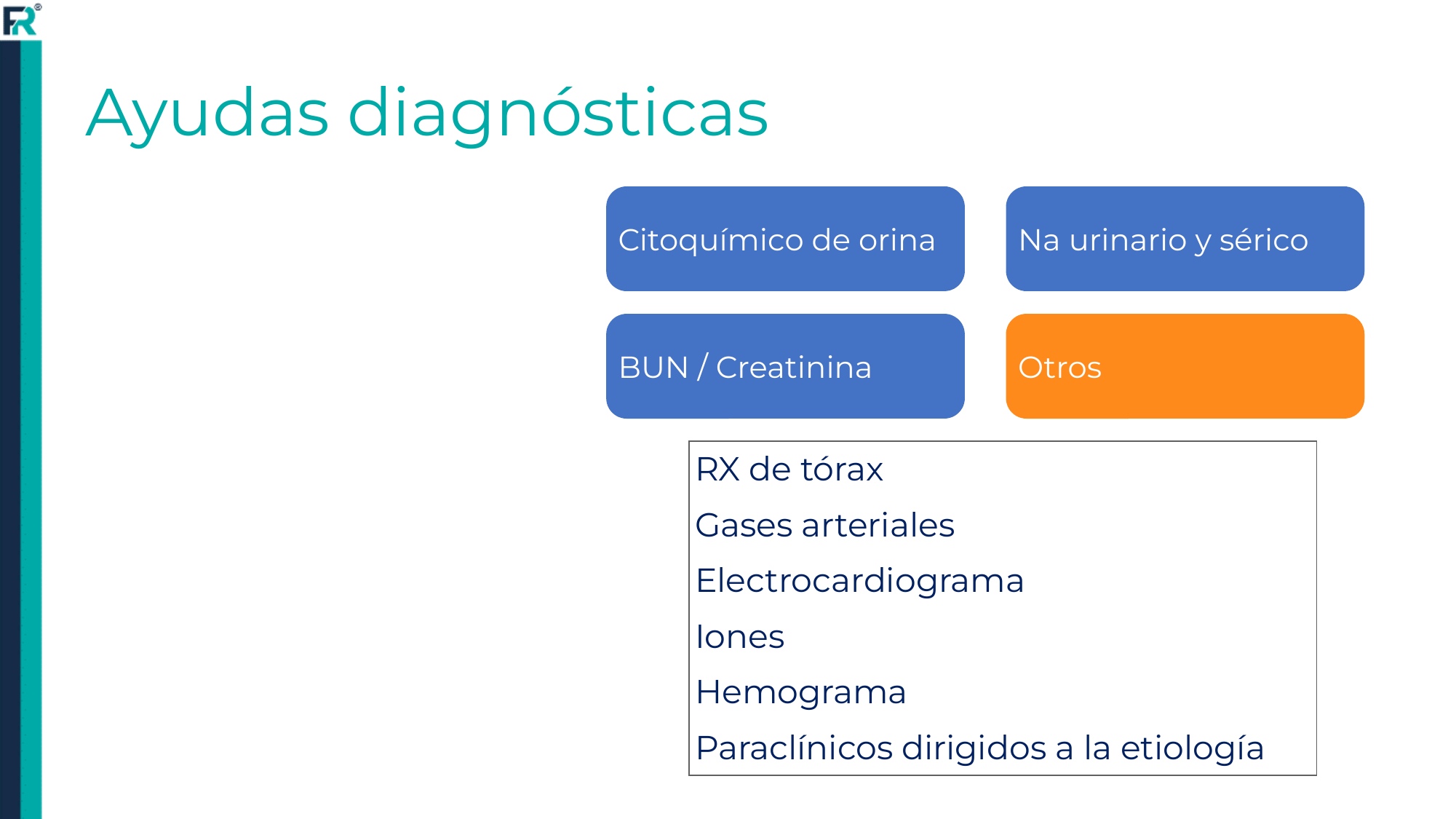

# Ayudas diagnósticas
Citoquímico de orina
Na urinario y sérico
BUN / Creatinina
Otros
| RX de tórax |
| --- |
| Gases arteriales |
| Electrocardiograma |
| Iones |
| Hemograma |
| Paraclínicos dirigidos a la etiología |